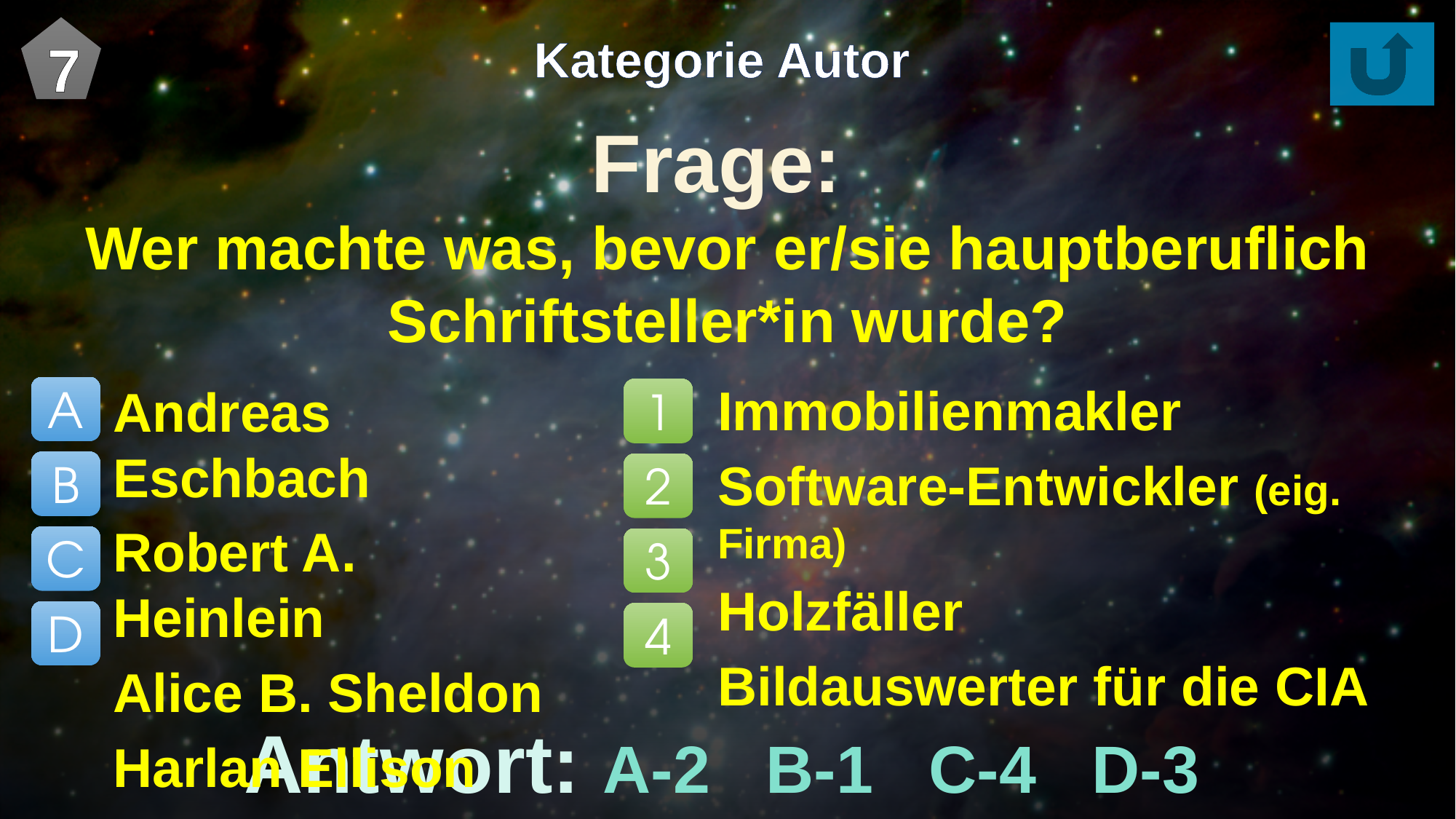

7
Kategorie Autor

Frage:
Wer machte was, bevor er/sie hauptberuflich Schriftsteller*in wurde?
Immobilienmakler
Software-Entwickler (eig. Firma)
Holzfäller
Bildauswerter für die CIA
Andreas Eschbach
Robert A. Heinlein
Alice B. Sheldon
Harlan Ellison
A
1
B
2
C
3
D
4
Antwort: A-2   B-1   C-4   D-3